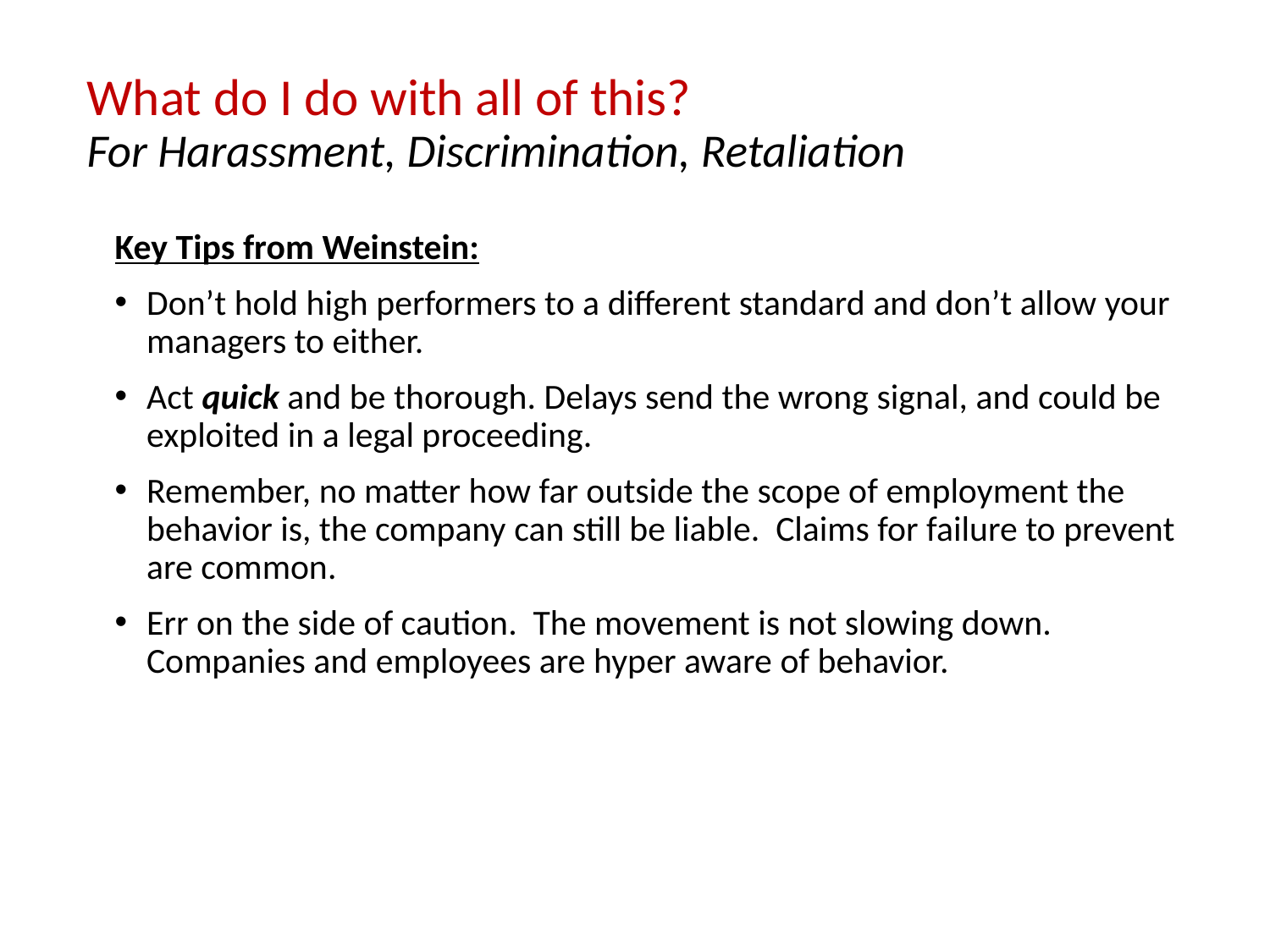

# What do I do with all of this? For Harassment, Discrimination, Retaliation
Key Tips from Weinstein:
Don’t hold high performers to a different standard and don’t allow your managers to either.
Act quick and be thorough. Delays send the wrong signal, and could be exploited in a legal proceeding.
Remember, no matter how far outside the scope of employment the behavior is, the company can still be liable.  Claims for failure to prevent are common.
Err on the side of caution.  The movement is not slowing down.  Companies and employees are hyper aware of behavior.